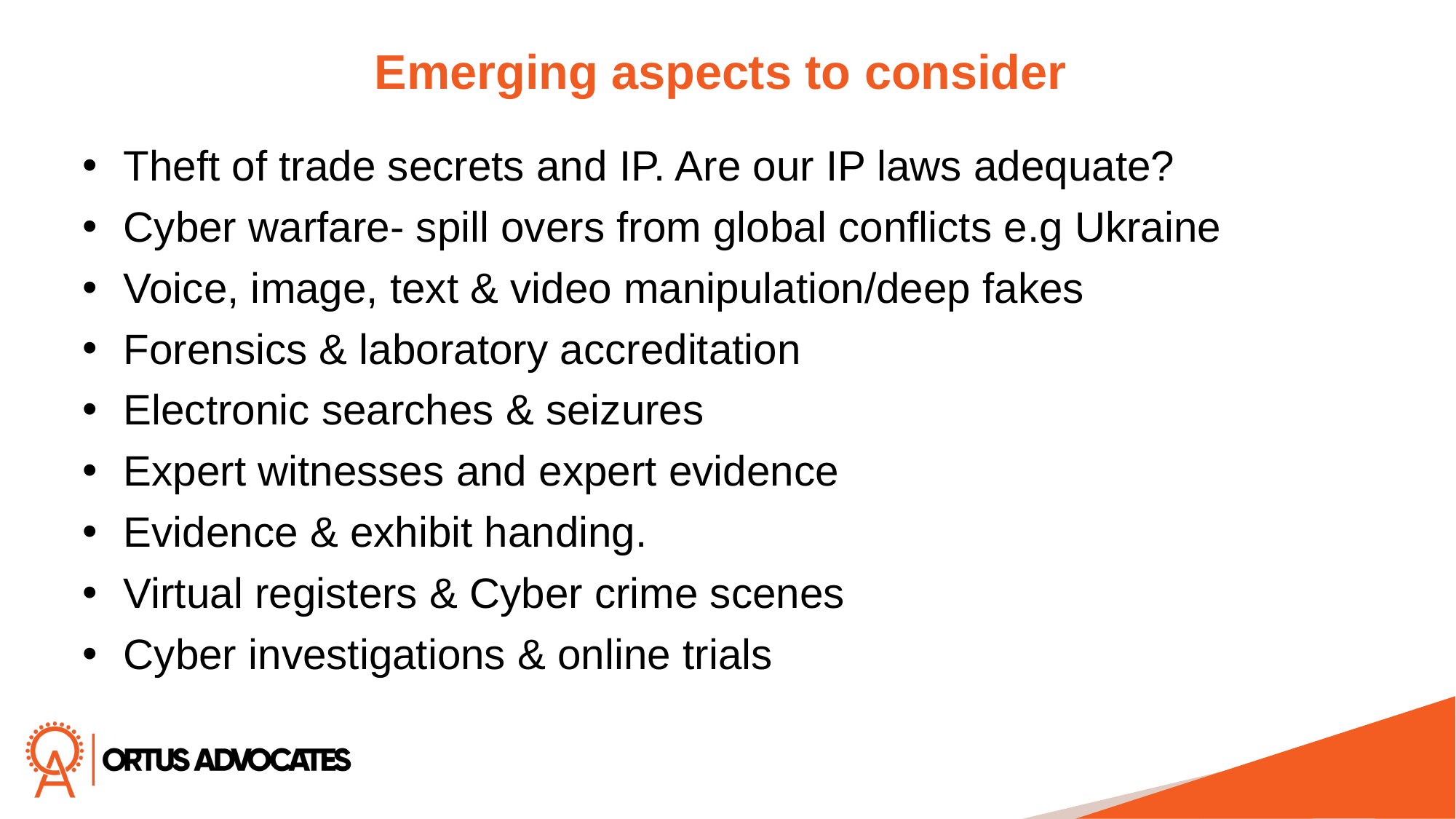

Emerging aspects to consider
Theft of trade secrets and IP. Are our IP laws adequate?
Cyber warfare- spill overs from global conflicts e.g Ukraine
Voice, image, text & video manipulation/deep fakes
Forensics & laboratory accreditation
Electronic searches & seizures
Expert witnesses and expert evidence
Evidence & exhibit handing.
Virtual registers & Cyber crime scenes
Cyber investigations & online trials